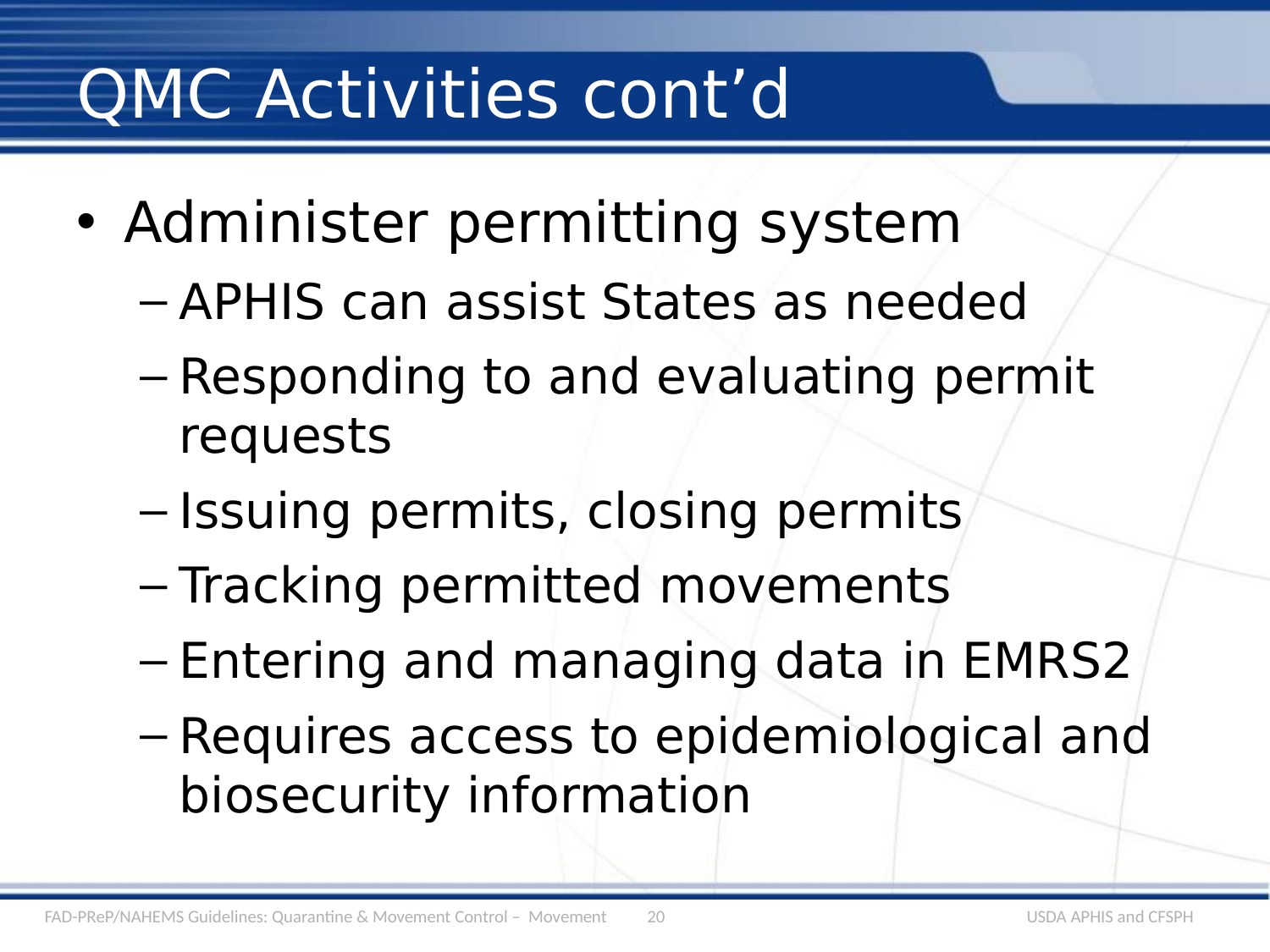

# QMC Activities cont’d
Administer permitting system
APHIS can assist States as needed
Responding to and evaluating permit requests
Issuing permits, closing permits
Tracking permitted movements
Entering and managing data in EMRS2
Requires access to epidemiological and biosecurity information
FAD-PReP/NAHEMS Guidelines: Quarantine & Movement Control –  Movement
20
USDA APHIS and CFSPH